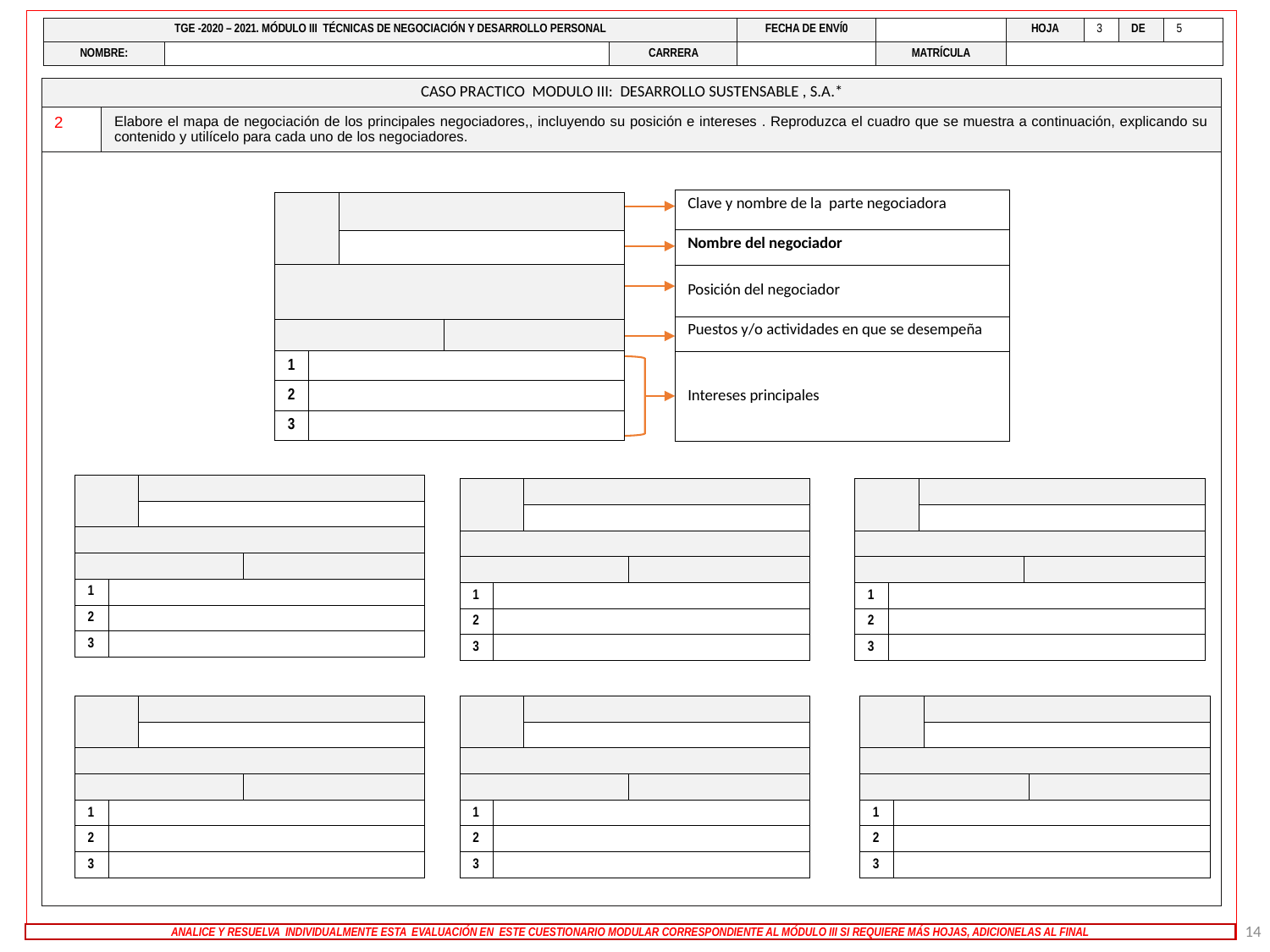

| TGE -2020 – 2021. MÓDULO III TÉCNICAS DE NEGOCIACIÓN Y DESARROLLO PERSONAL |  |  | FECHA DE ENVÍ0 |  | HOJA | 3 | DE | 5 |
| --- | --- | --- | --- | --- | --- | --- | --- | --- |
| NOMBRE: |  | CARRERA |  | MATRÍCULA |  |  |  |  |
| CASO PRACTICO MODULO III: DESARROLLO SUSTENSABLE , S.A.\* |  |
| --- | --- |
| 2 | Elabore el mapa de negociación de los principales negociadores,, incluyendo su posición e intereses . Reproduzca el cuadro que se muestra a continuación, explicando su contenido y utilícelo para cada uno de los negociadores. |
|  |  |
| Clave y nombre de la parte negociadora |
| --- |
| Nombre del negociador |
| Posición del negociador |
| Puestos y/o actividades en que se desempeña |
| Intereses principales |
|  |  |  |  |
| --- | --- | --- | --- |
|  |  |  |  |
|  |  |  |  |
|  |  |  |  |
| 1 |  |  |  |
| 2 |  |  |  |
| 3 |  |  |  |

|  |  |  |  |
| --- | --- | --- | --- |
|  |  |  |  |
|  |  |  |  |
|  |  |  |  |
| 1 |  |  |  |
| 2 |  |  |  |
| 3 |  |  |  |
|  |  |  |  |
| --- | --- | --- | --- |
|  |  |  |  |
|  |  |  |  |
|  |  |  |  |
| 1 |  |  |  |
| 2 |  |  |  |
| 3 |  |  |  |
|  |  |  |  |
| --- | --- | --- | --- |
|  |  |  |  |
|  |  |  |  |
|  |  |  |  |
| 1 |  |  |  |
| 2 |  |  |  |
| 3 |  |  |  |
|  |  |  |  |
| --- | --- | --- | --- |
|  |  |  |  |
|  |  |  |  |
|  |  |  |  |
| 1 |  |  |  |
| 2 |  |  |  |
| 3 |  |  |  |
|  |  |  |  |
| --- | --- | --- | --- |
|  |  |  |  |
|  |  |  |  |
|  |  |  |  |
| 1 |  |  |  |
| 2 |  |  |  |
| 3 |  |  |  |
|  |  |  |  |
| --- | --- | --- | --- |
|  |  |  |  |
|  |  |  |  |
|  |  |  |  |
| 1 |  |  |  |
| 2 |  |  |  |
| 3 |  |  |  |
14
ANALICE Y RESUELVA  INDIVIDUALMENTE ESTA  EVALUACIÓN EN  ESTE CUESTIONARIO MODULAR CORRESPONDIENTE AL MÓDULO III SI REQUIERE MÁS HOJAS, ADICIONELAS AL FINAL